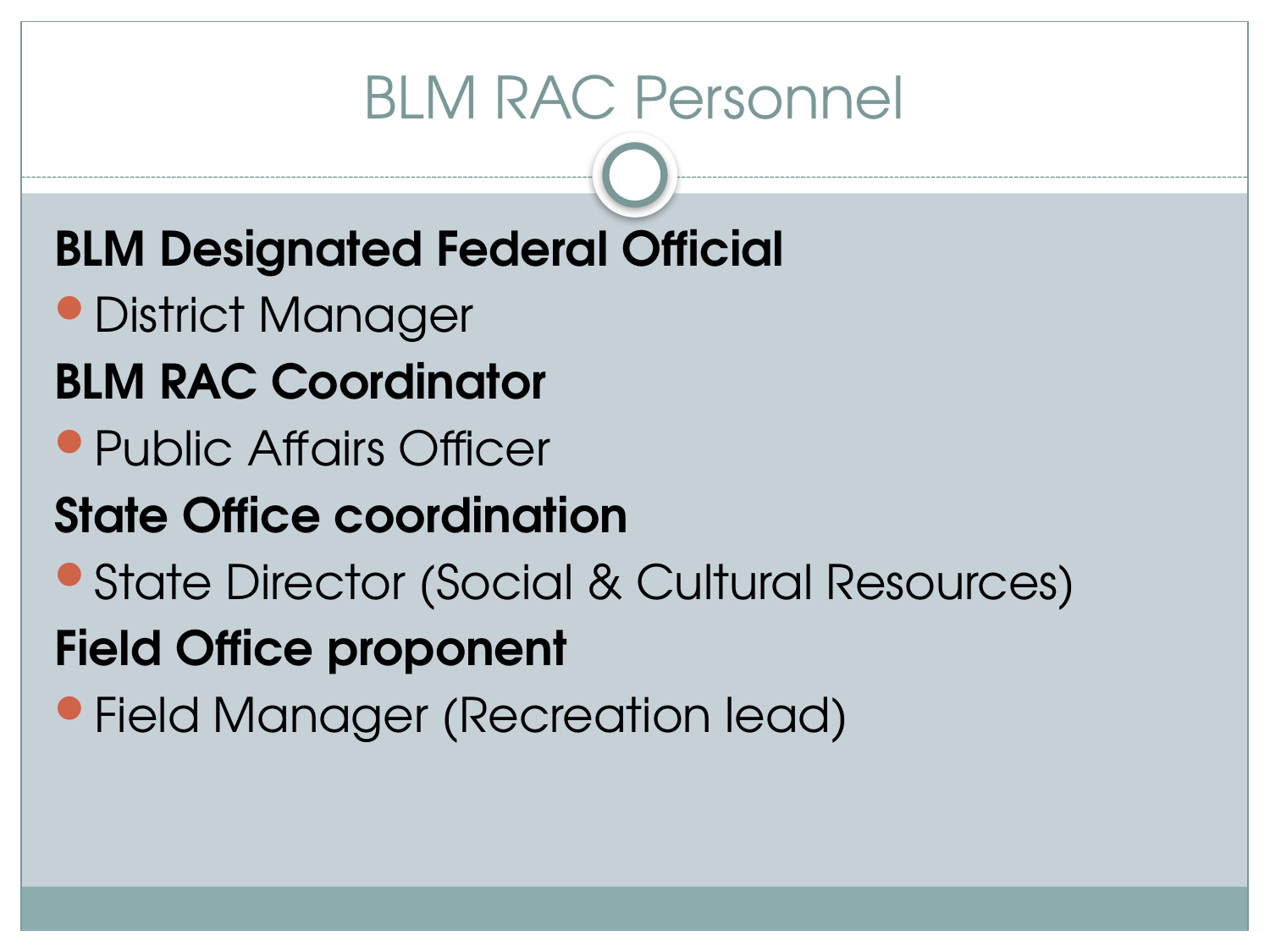

# BLM RAC Personnel
BLM Designated Federal Official
District Manager
BLM RAC Coordinator
Public Affairs Officer
State Office coordination
State Director (Social & Cultural Resources)
Field Office proponent
Field Manager (Recreation lead)